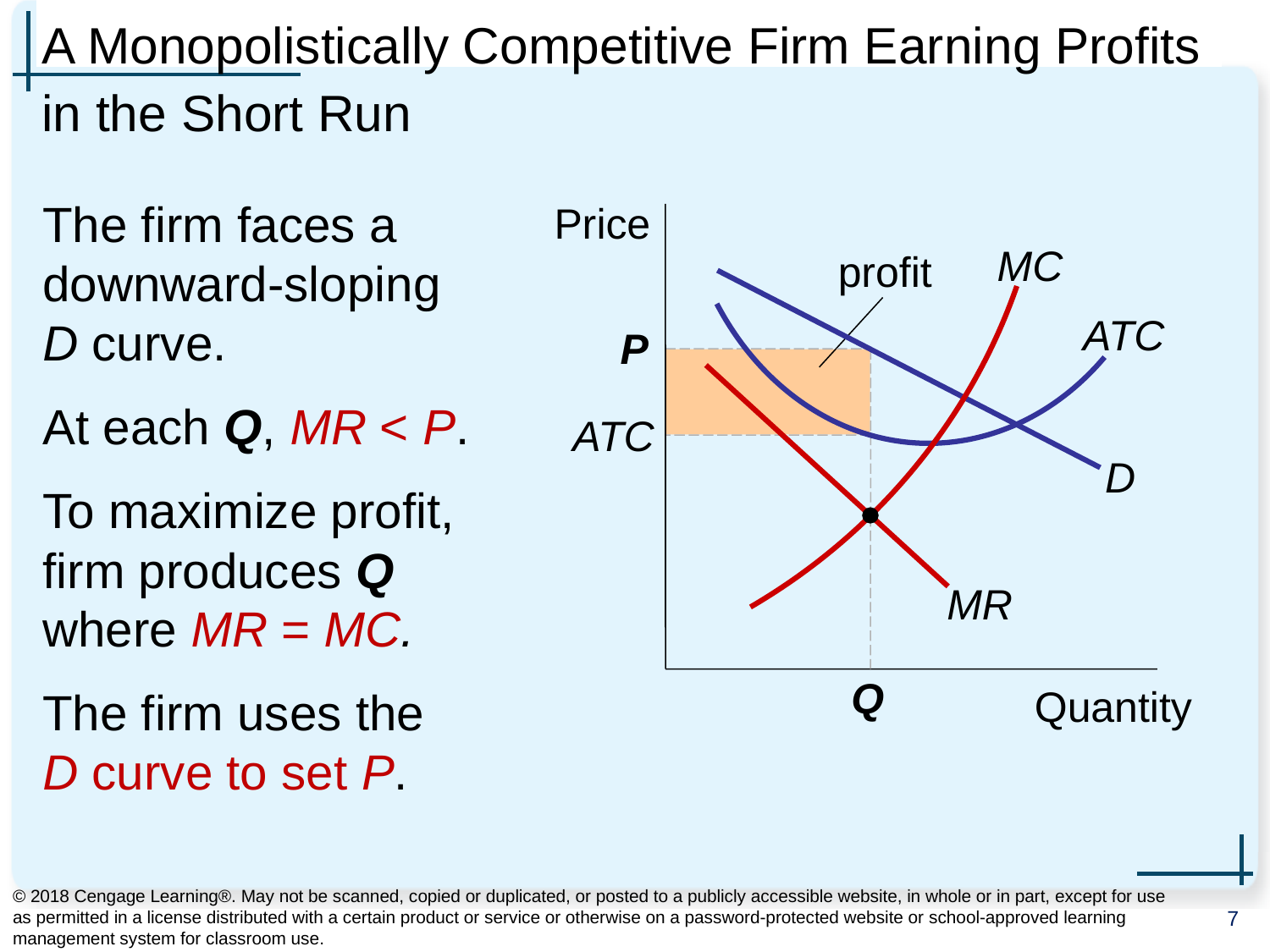

# A Monopolistically Competitive Firm Earning Profits in the Short Run
0

MC

ATC
The firm faces a downward-sloping
D curve.
At each Q, MR < P.
To maximize profit, firm produces Q where MR = MC.
The firm uses the
D curve to set P.
Price

Quantity
profit

D
P

MR
ATC

Q
© 2018 Cengage Learning®. May not be scanned, copied or duplicated, or posted to a publicly accessible website, in whole or in part, except for use as permitted in a license distributed with a certain product or service or otherwise on a password-protected website or school-approved learning management system for classroom use.
7